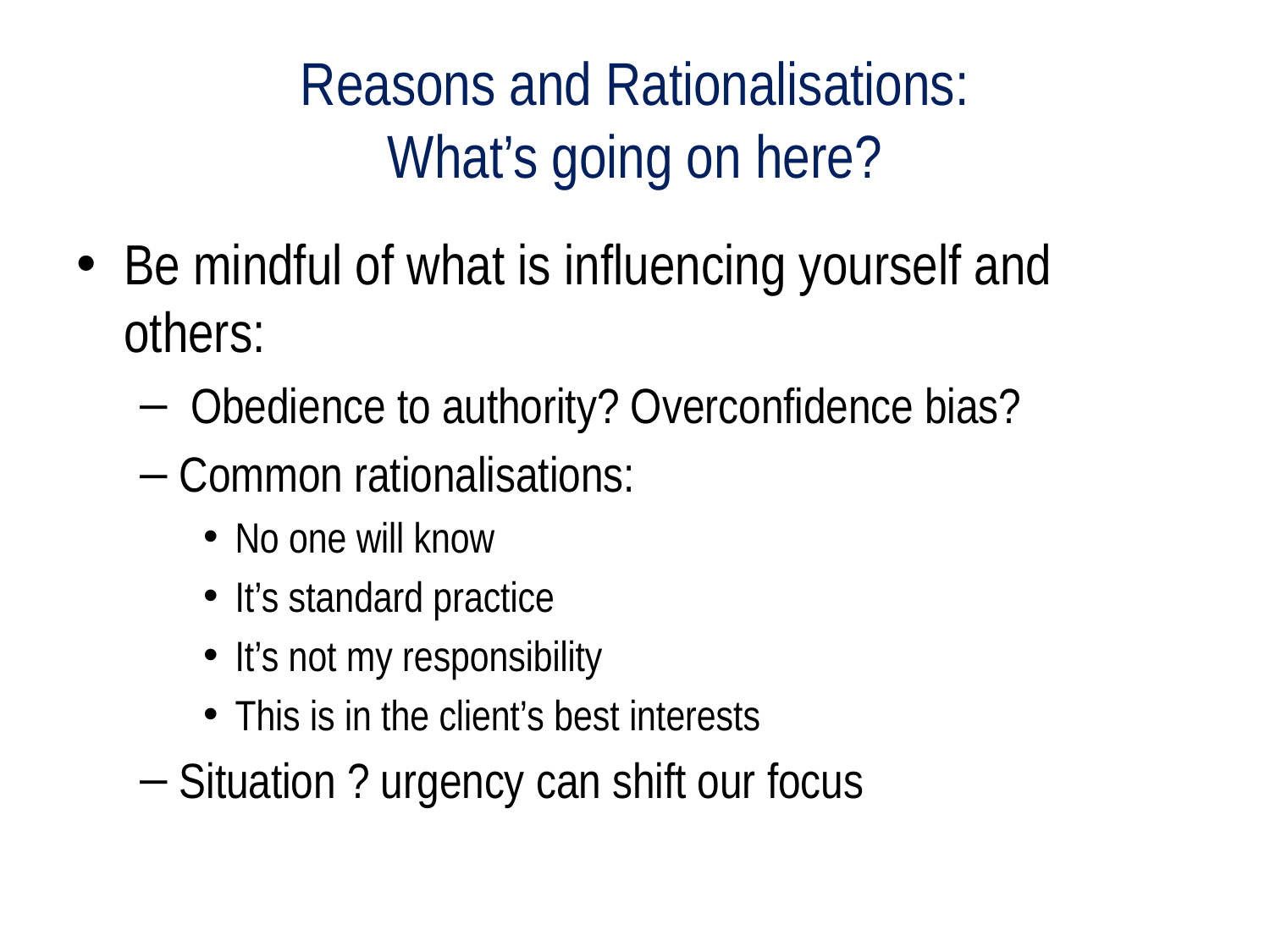

# Reasons and Rationalisations: What’s going on here?
Be mindful of what is influencing yourself and others:
 Obedience to authority? Overconfidence bias?
Common rationalisations:
No one will know
It’s standard practice
It’s not my responsibility
This is in the client’s best interests
Situation ? urgency can shift our focus